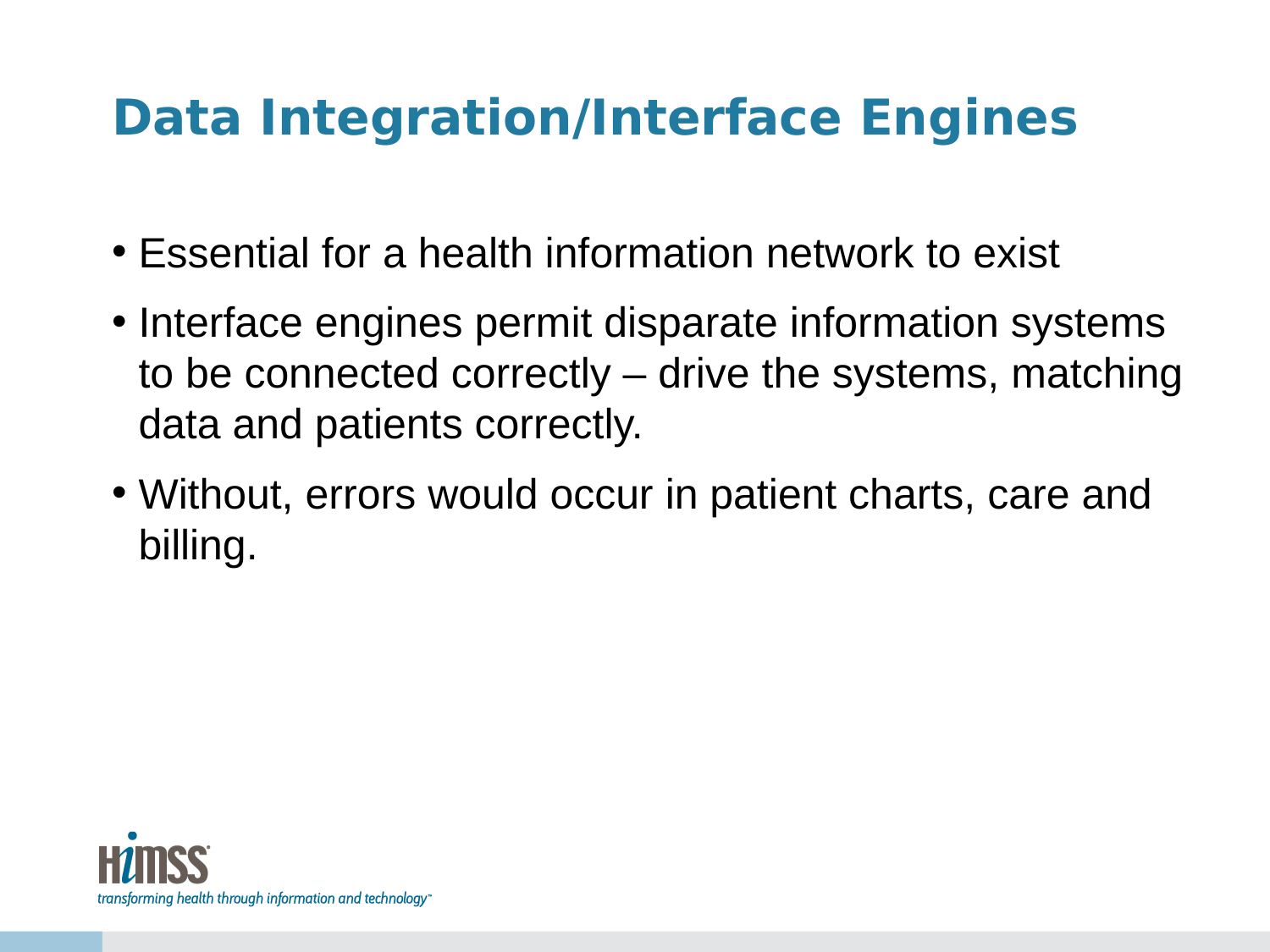

# Data Integration/Interface Engines
Essential for a health information network to exist
Interface engines permit disparate information systems to be connected correctly – drive the systems, matching data and patients correctly.
Without, errors would occur in patient charts, care and billing.